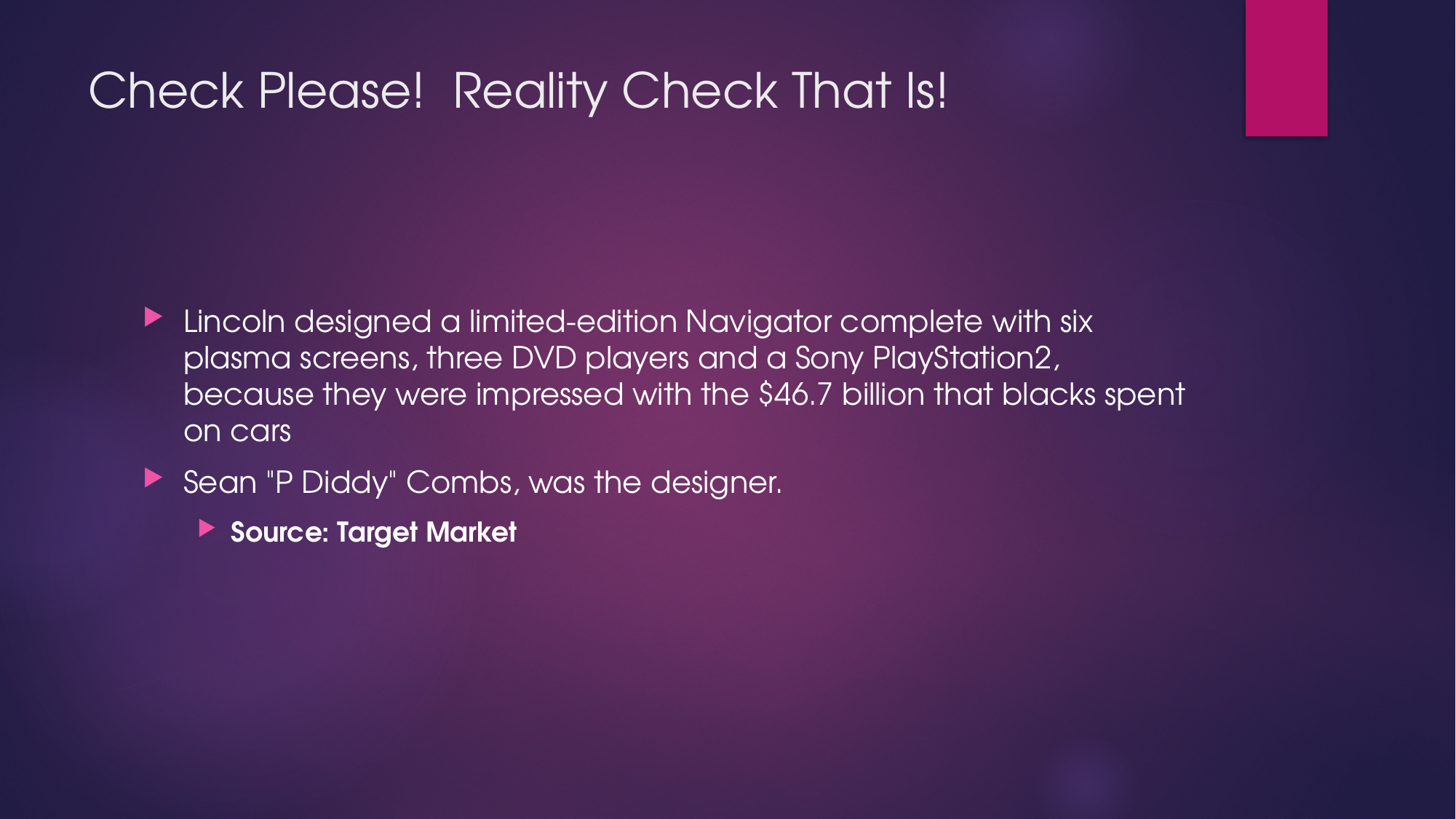

# Check Please!  Reality Check That Is!

Lincoln designed a limited-edition Navigator complete with six plasma screens, three DVD players and a Sony PlayStation2, because they were impressed with the $46.7 billion that blacks spent on cars
Sean "P Diddy" Combs, was the designer.
Source: Target Market